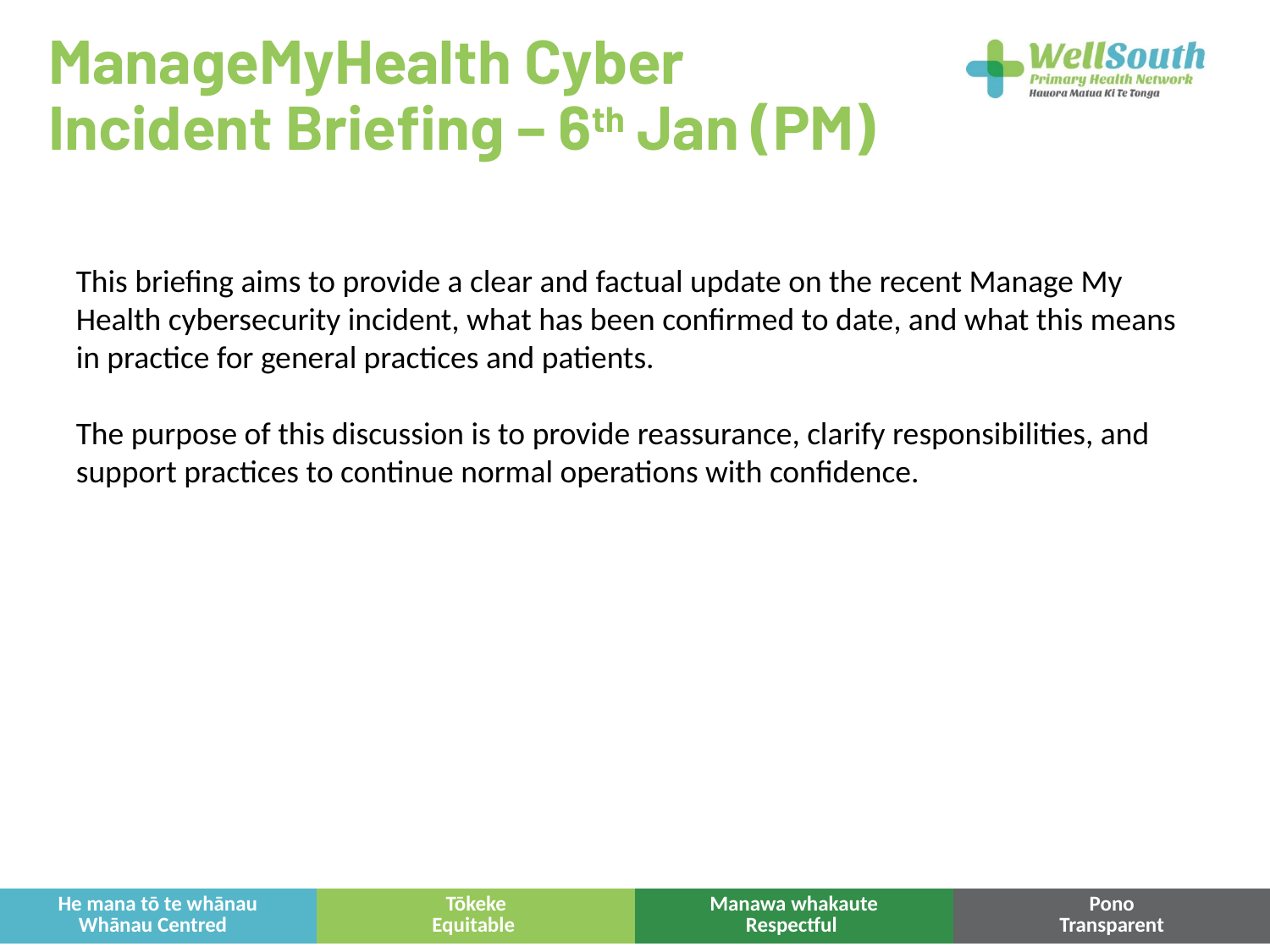

ManageMyHealth Cyber
Incident Briefing – 6th Jan (PM)
This briefing aims to provide a clear and factual update on the recent Manage My Health cybersecurity incident, what has been confirmed to date, and what this means in practice for general practices and patients.

The purpose of this discussion is to provide reassurance, clarify responsibilities, and support practices to continue normal operations with confidence.